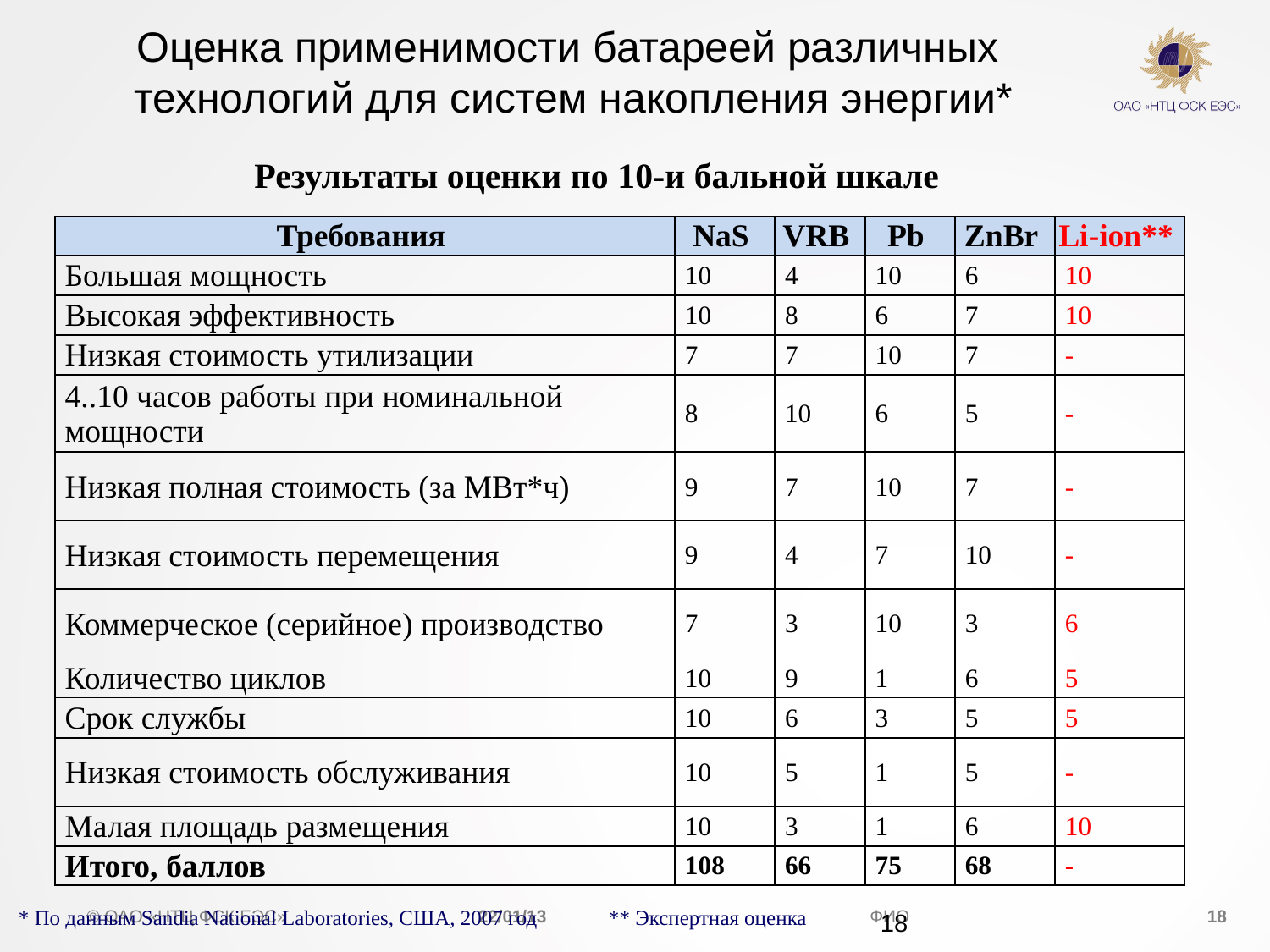

Оценка применимости батареей различных
 технологий для систем накопления энергии*
Результаты оценки по 10-и бальной шкале
| Требования | NaS | VRB | Pb | ZnBr | Li-ion\*\* |
| --- | --- | --- | --- | --- | --- |
| Большая мощность | 10 | 4 | 10 | 6 | 10 |
| Высокая эффективность | 10 | 8 | 6 | 7 | 10 |
| Низкая стоимость утилизации | 7 | 7 | 10 | 7 | - |
| 4..10 часов работы при номинальной мощности | 8 | 10 | 6 | 5 | - |
| Низкая полная стоимость (за МВт\*ч) | 9 | 7 | 10 | 7 | - |
| Низкая стоимость перемещения | 9 | 4 | 7 | 10 | - |
| Коммерческое (серийное) производство | 7 | 3 | 10 | 3 | 6 |
| Количество циклов | 10 | 9 | 1 | 6 | 5 |
| Срок службы | 10 | 6 | 3 | 5 | 5 |
| Низкая стоимость обслуживания | 10 | 5 | 1 | 5 | - |
| Малая площадь размещения | 10 | 3 | 1 | 6 | 10 |
| Итого, баллов | 108 | 66 | 75 | 68 | - |
** Экспертная оценка
* По данным Sandia National Laboratories, США, 2007 год
18